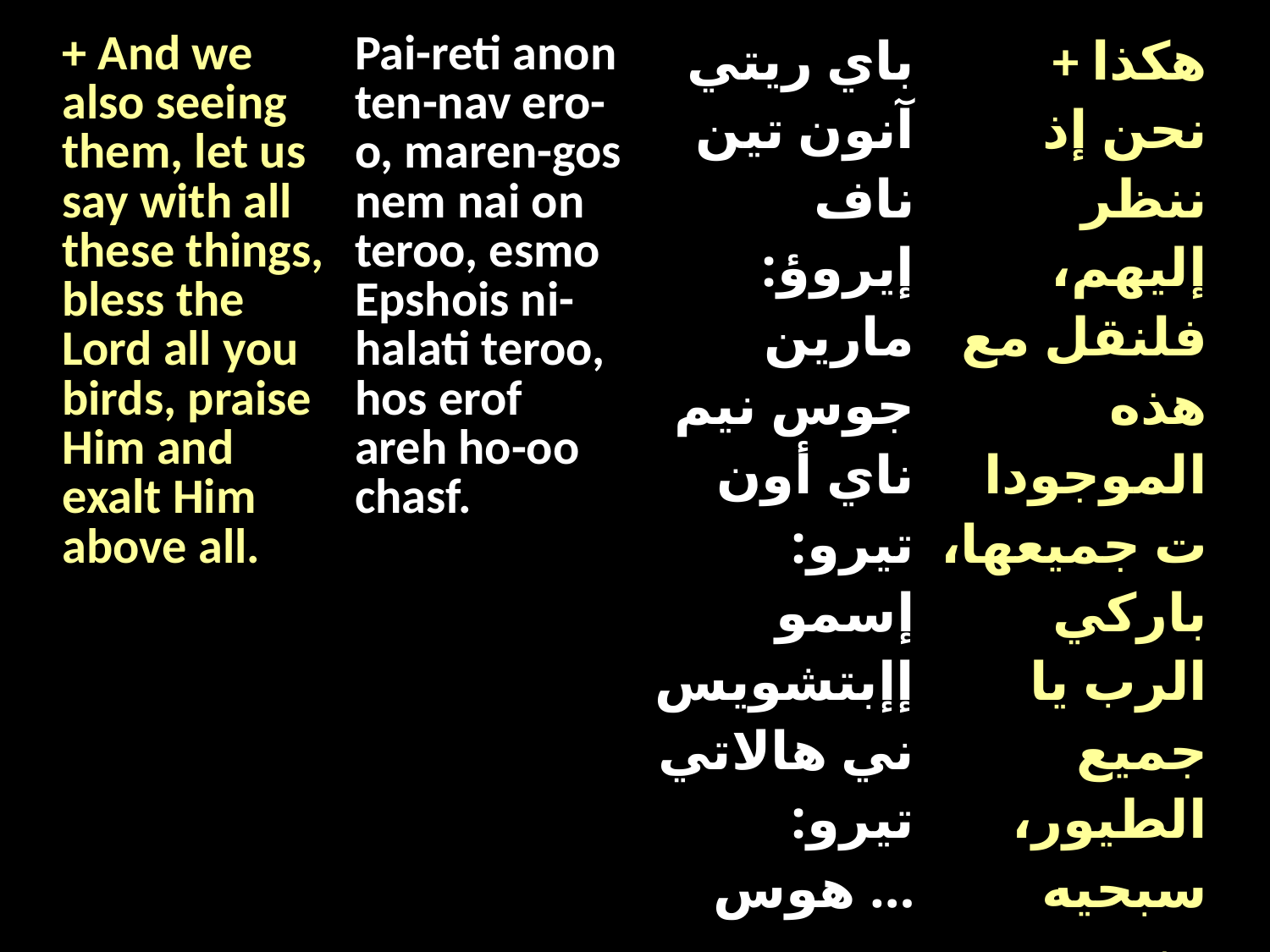

| + And we also seeing them, let us say with all these things, bless the Lord all you birds, praise Him and exalt Him above all. | Pai-reti anon ten-nav ero-o, maren-gos nem nai on teroo, esmo Epshois ni-halati teroo, hos erof areh ho-oo chasf. | باي ريتي آنون تين ناف إيروؤ: مارين جوس نيم ناي أون تيرو: إسمو إإبتشويس ني هالاتي تيرو: هوس … | + هكذا نحن إذ ننظر إليهم، فلنقل مع هذه الموجودات جميعها، باركي الرب يا جميع الطيور، سبحيه وزيده علواً. |
| --- | --- | --- | --- |